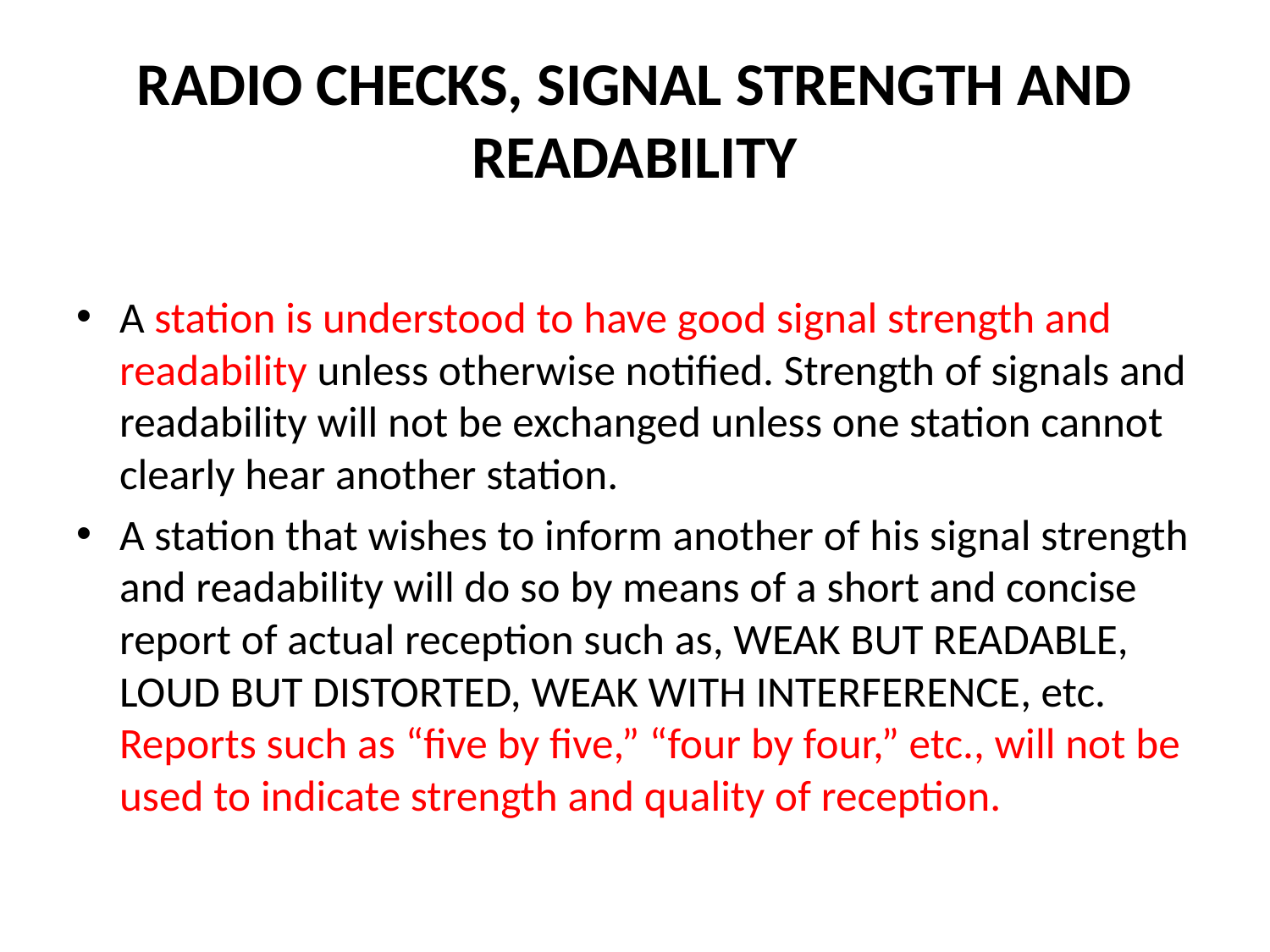

# RADIO CHECKS, SIGNAL STRENGTH AND READABILITY

A station is understood to have good signal strength and readability unless otherwise notified. Strength of signals and readability will not be exchanged unless one station cannot clearly hear another station.
A station that wishes to inform another of his signal strength and readability will do so by means of a short and concise report of actual reception such as, WEAK BUT READABLE, LOUD BUT DISTORTED, WEAK WITH INTERFERENCE, etc. Reports such as “five by five,” “four by four,” etc., will not be used to indicate strength and quality of reception.